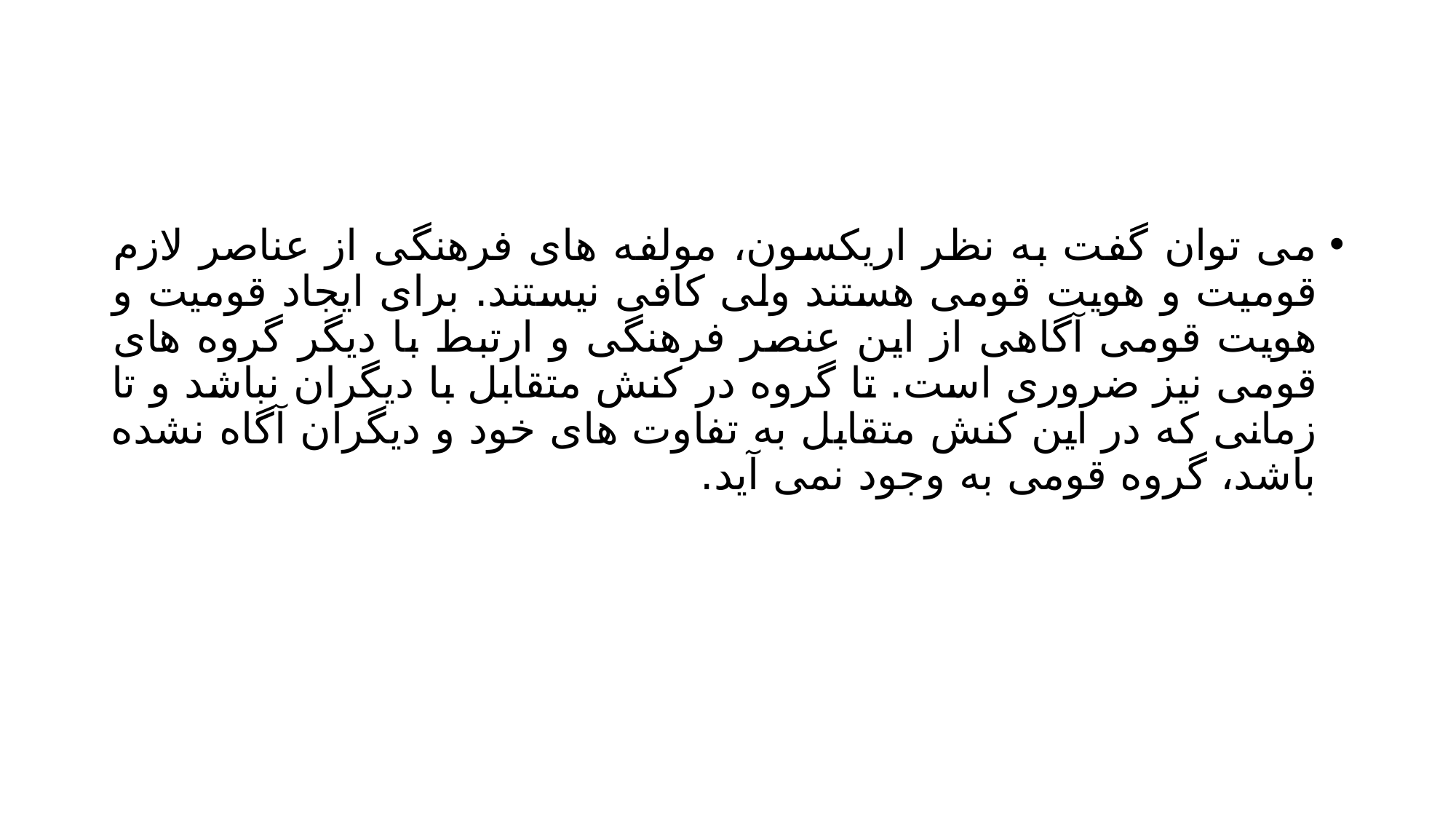

#
می توان گفت به نظر اریکسون، مولفه های فرهنگی از عناصر لازم قومیت و هویت قومی هستند ولی کافی نیستند. برای ایجاد قومیت و هویت قومی آگاهی از این عنصر فرهنگی و ارتبط با دیگر گروه های قومی نیز ضروری است. تا گروه در کنش متقابل با دیگران نباشد و تا زمانی که در این کنش متقابل به تفاوت های خود و دیگران آگاه نشده باشد، گروه قومی به وجود نمی آید.